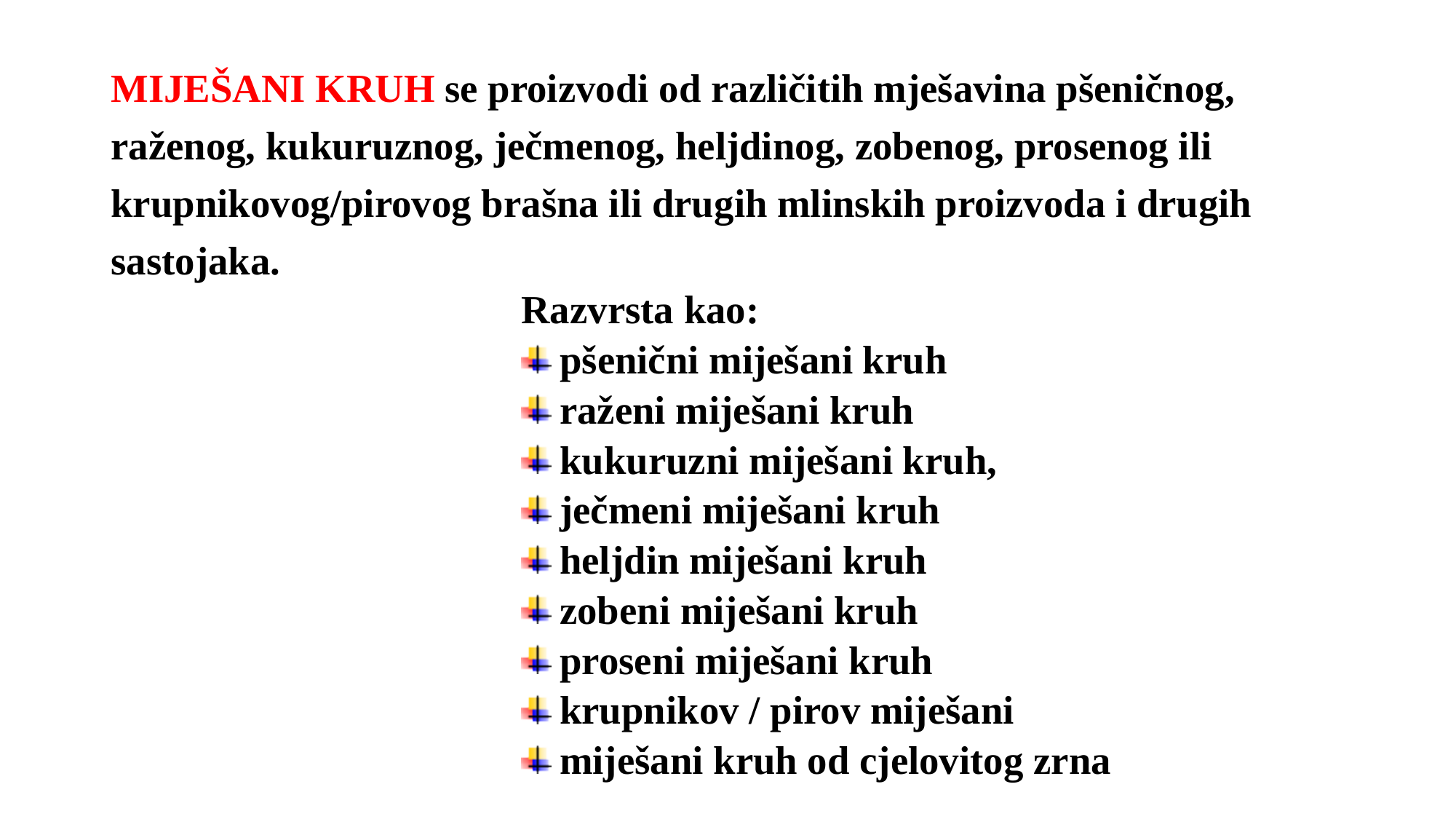

MIJEŠANI KRUH se proizvodi od različitih mješavina pšeničnog, raženog, kukuruznog, ječmenog, heljdinog, zobenog, prosenog ili krupnikovog/pirovog brašna ili drugih mlinskih proizvoda i drugih sastojaka.
Razvrsta kao:
pšenični miješani kruh
raženi miješani kruh
kukuruzni miješani kruh,
ječmeni miješani kruh
heljdin miješani kruh
zobeni miješani kruh
proseni miješani kruh
krupnikov / pirov miješani
miješani kruh od cjelovitog zrna